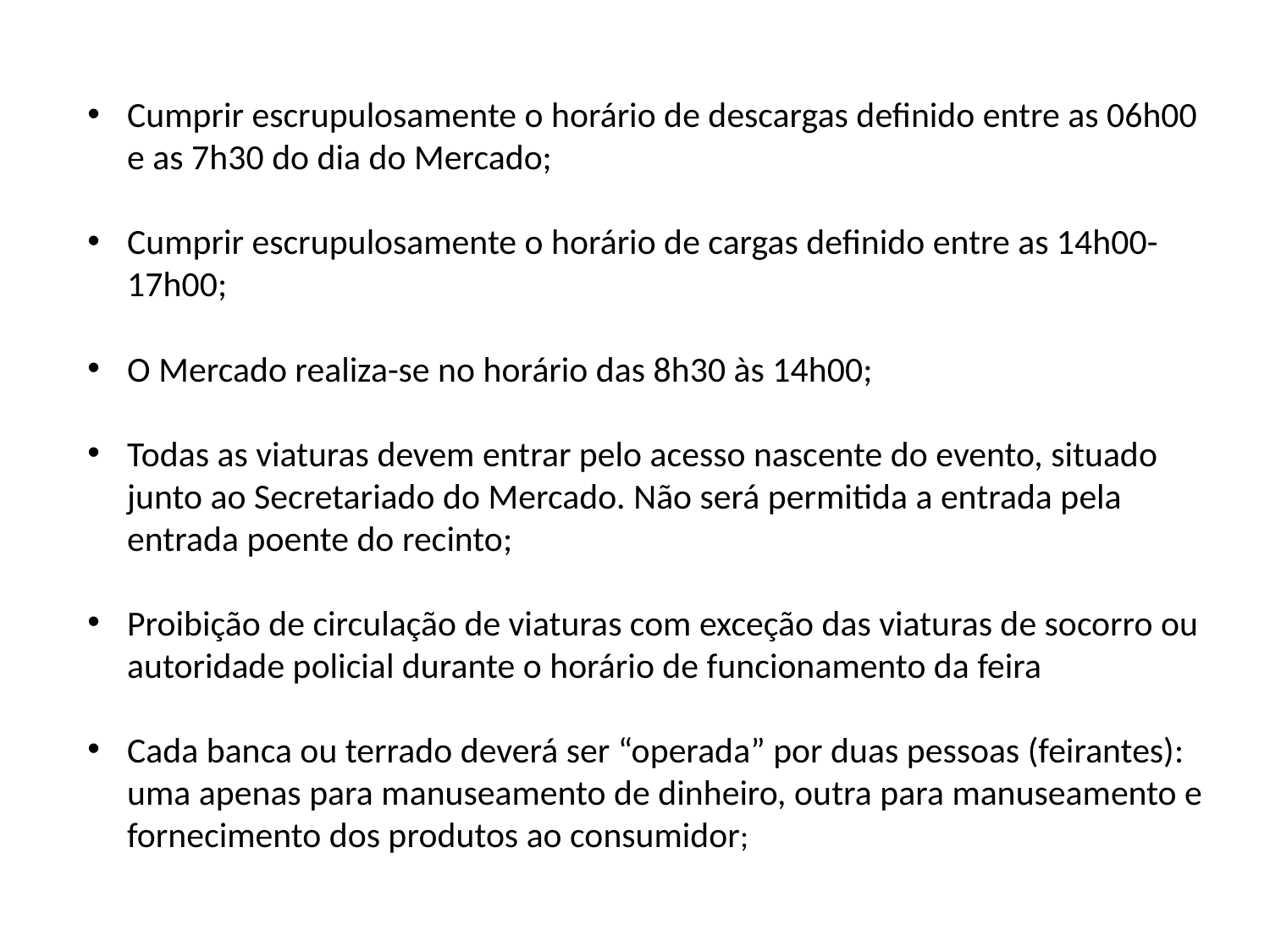

Cumprir escrupulosamente o horário de descargas definido entre as 06h00 e as 7h30 do dia do Mercado;

Cumprir escrupulosamente o horário de cargas definido entre as 14h00-17h00;

O Mercado realiza-se no horário das 8h30 às 14h00;

Todas as viaturas devem entrar pelo acesso nascente do evento, situado junto ao Secretariado do Mercado. Não será permitida a entrada pela entrada poente do recinto;

Proibição de circulação de viaturas com exceção das viaturas de socorro ou autoridade policial durante o horário de funcionamento da feira

Cada banca ou terrado deverá ser “operada” por duas pessoas (feirantes): uma apenas para manuseamento de dinheiro, outra para manuseamento e fornecimento dos produtos ao consumidor;